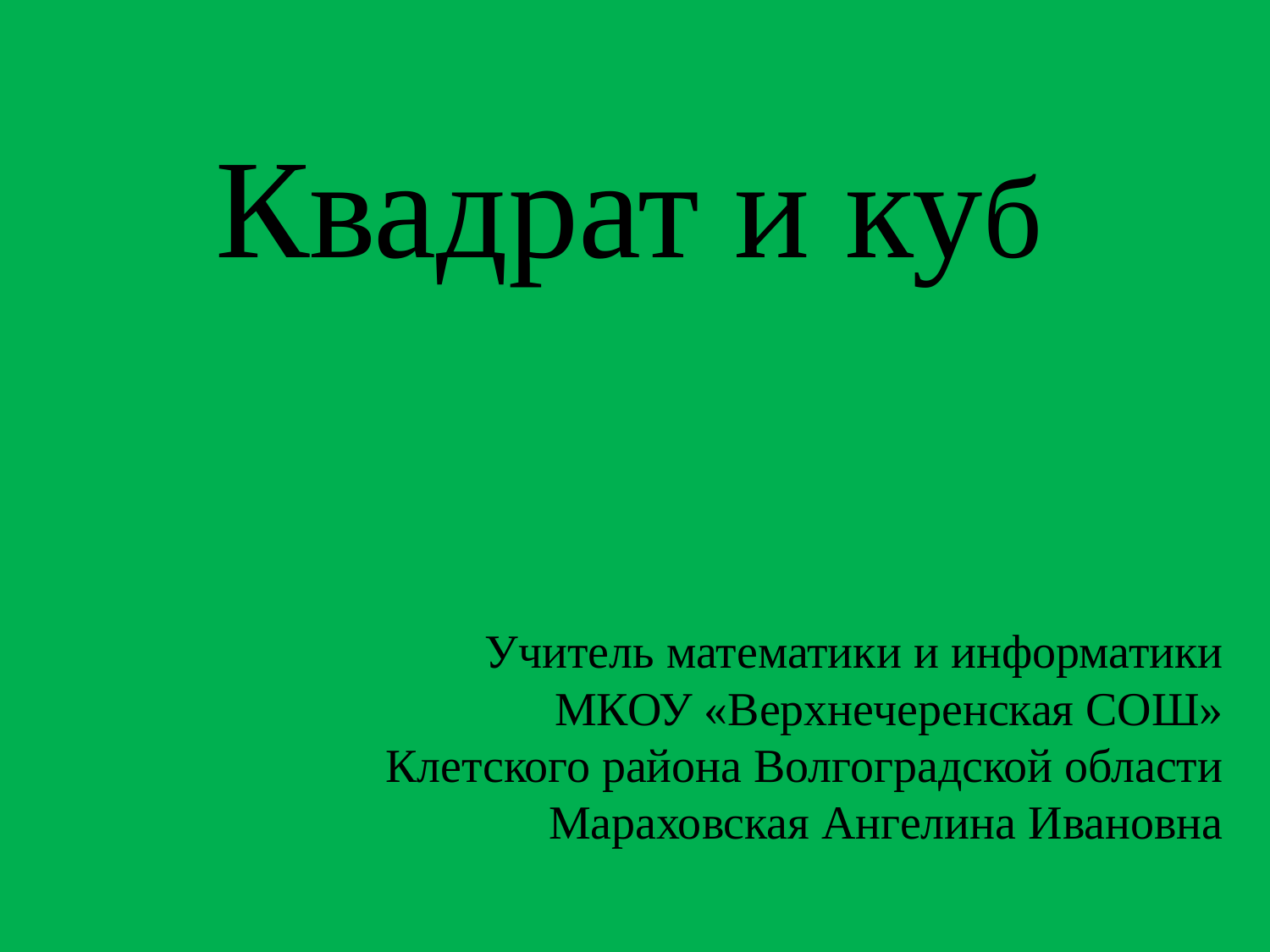

# Квадрат и куб
Учитель математики и информатики МКОУ «Верхнечеренская СОШ» Клетского района Волгоградской области Мараховская Ангелина Ивановна